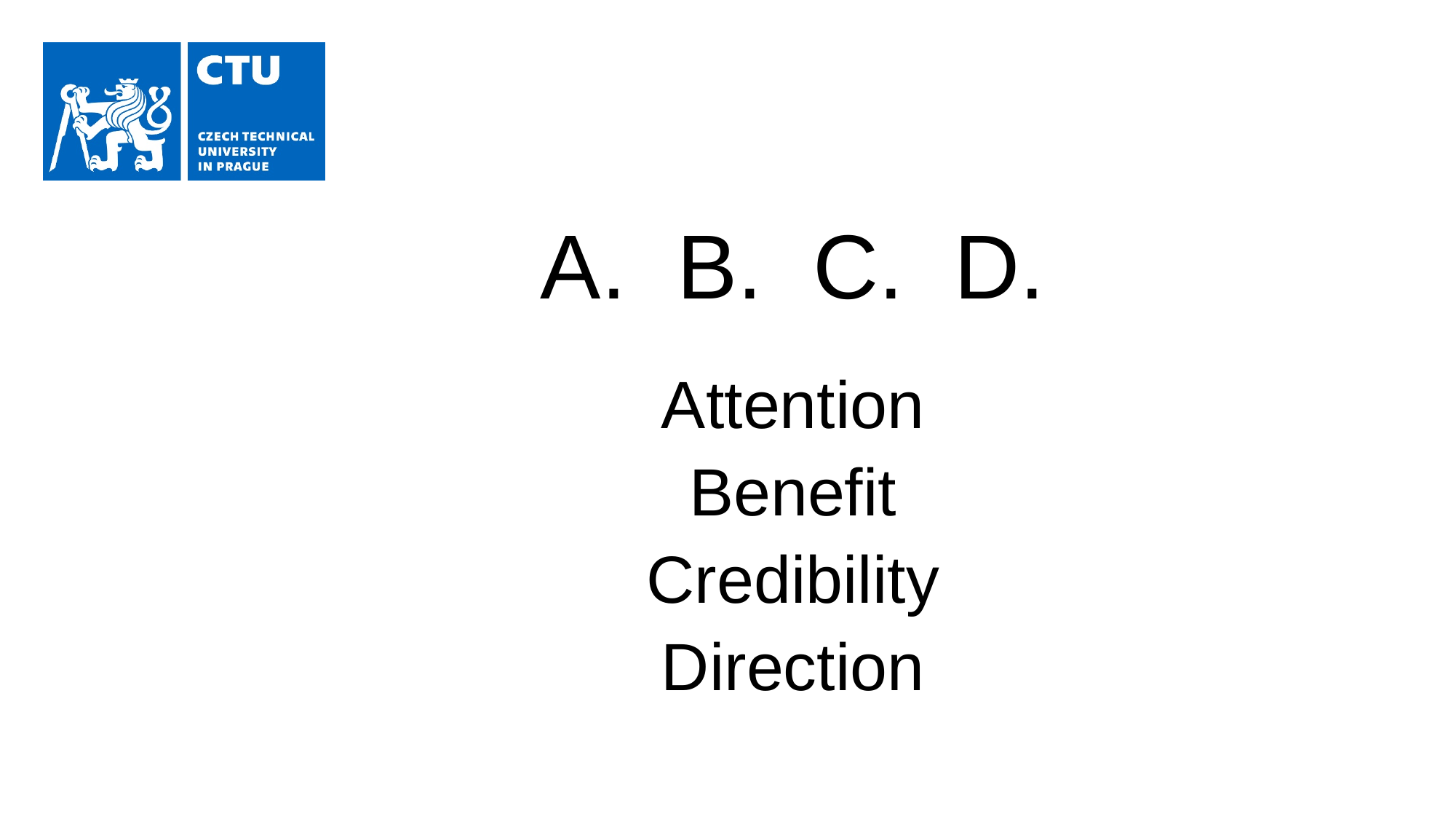

# A.  B.  C.  D.
Attention
Benefit
Credibility
Direction